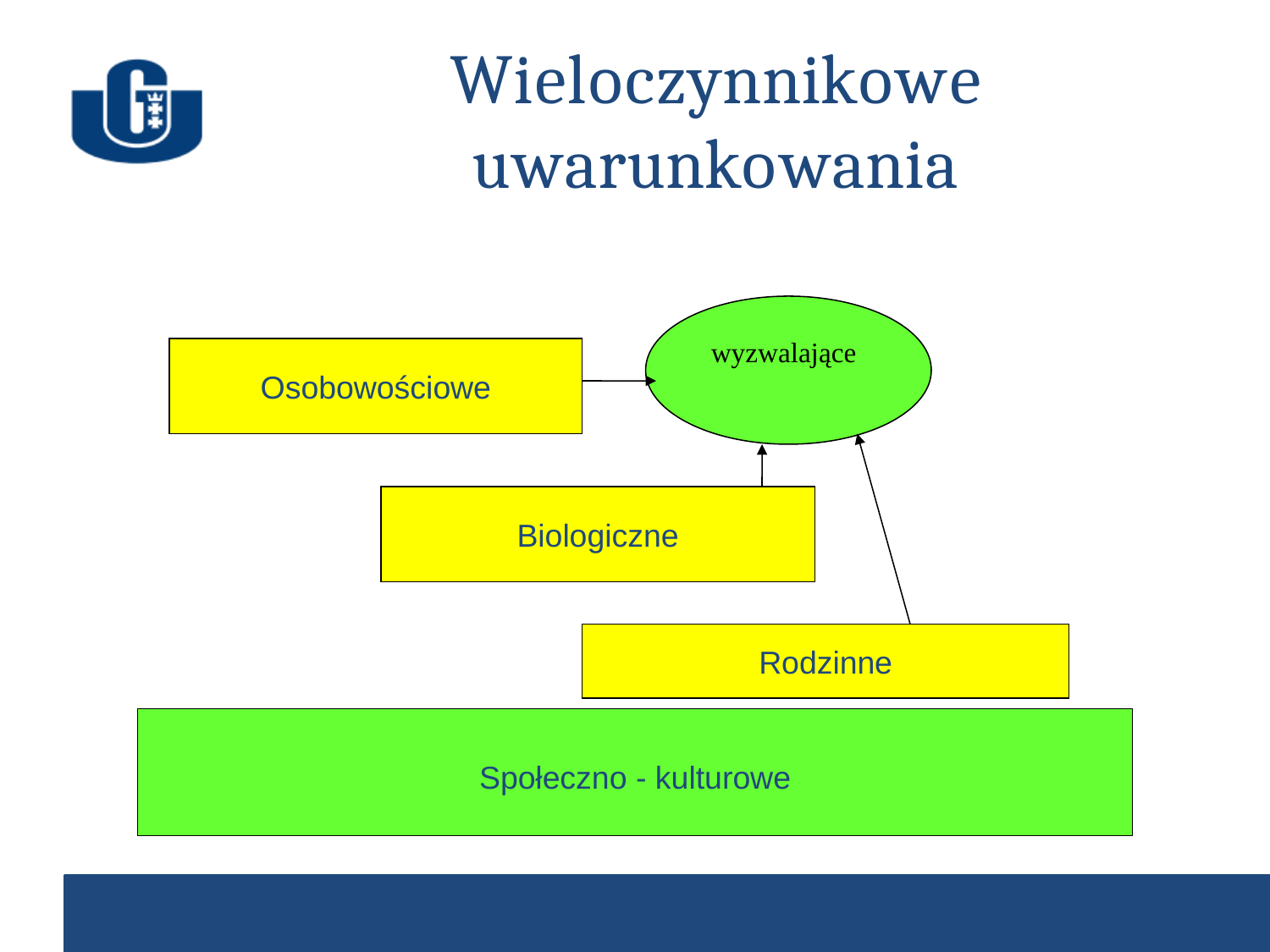

# Wieloczynnikowe uwarunkowania

wyzwalające
Osobowościowe

Biologiczne
Rodzinne

Społeczno - kulturowe